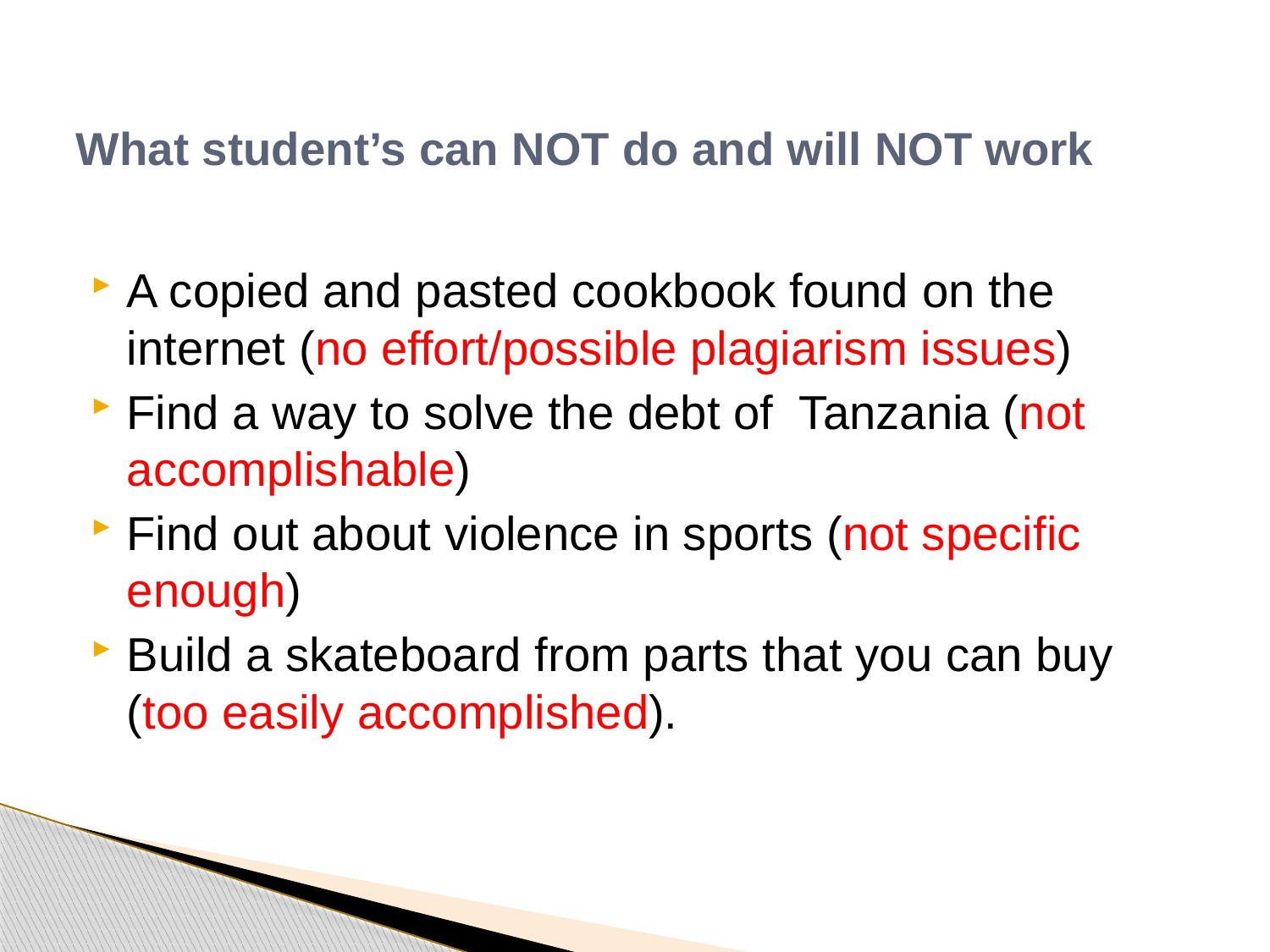

# What student’s can NOT do and will NOT work
A copied and pasted cookbook found on the internet (no effort/possible plagiarism issues)
Find a way to solve the debt of  Tanzania (not accomplishable)
Find out about violence in sports (not specific enough)
Build a skateboard from parts that you can buy (too easily accomplished).